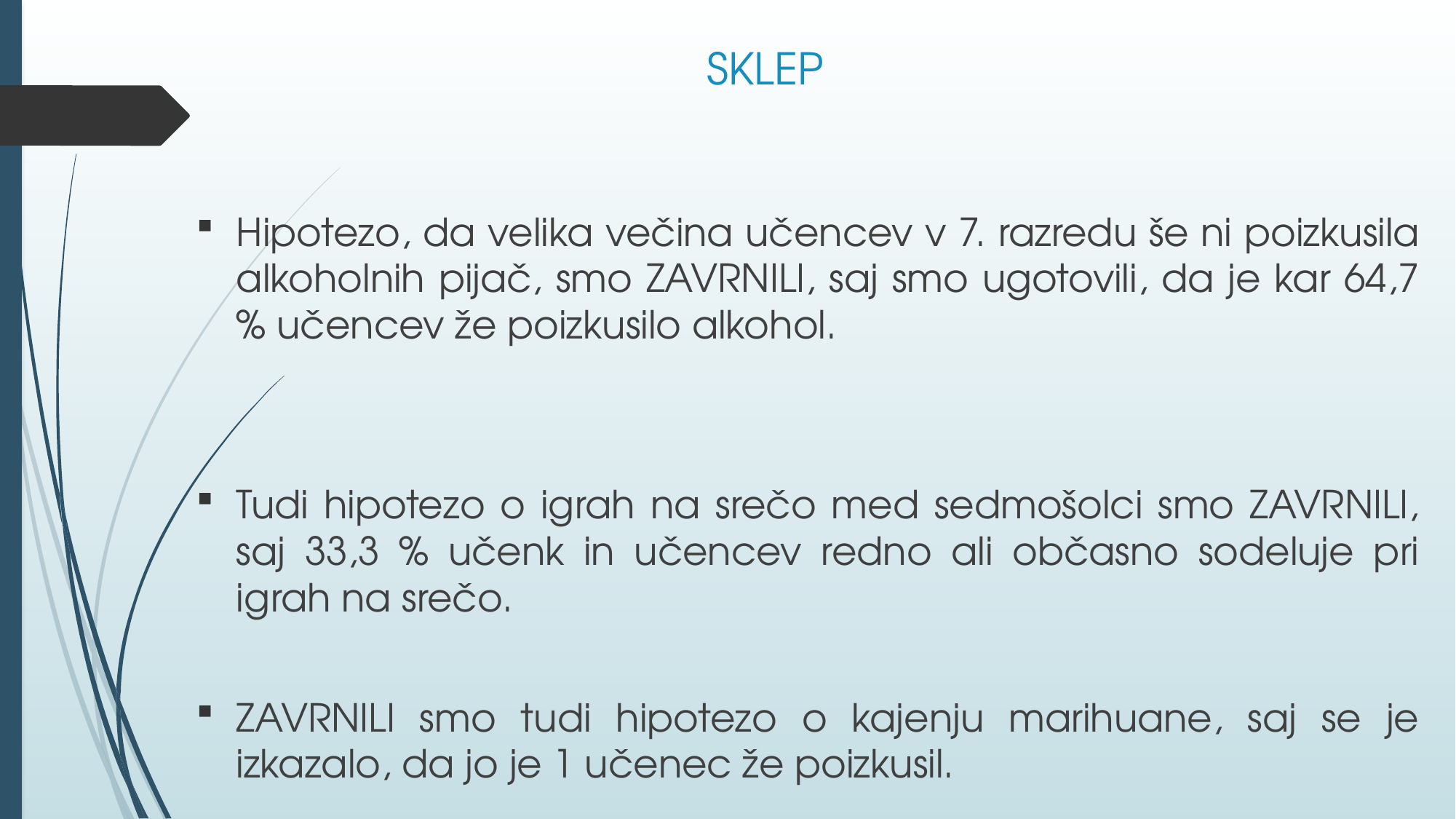

# SKLEP

Hipotezo, da velika večina učencev v 7. razredu še ni poizkusila alkoholnih pijač, smo ZAVRNILI, saj smo ugotovili, da je kar 64,7 % učencev že poizkusilo alkohol.

Tudi hipotezo o igrah na srečo med sedmošolci smo ZAVRNILI, saj 33,3 % učenk in učencev redno ali občasno sodeluje pri igrah na srečo.

ZAVRNILI smo tudi hipotezo o kajenju marihuane, saj se je izkazalo, da jo je 1 učenec že poizkusil.